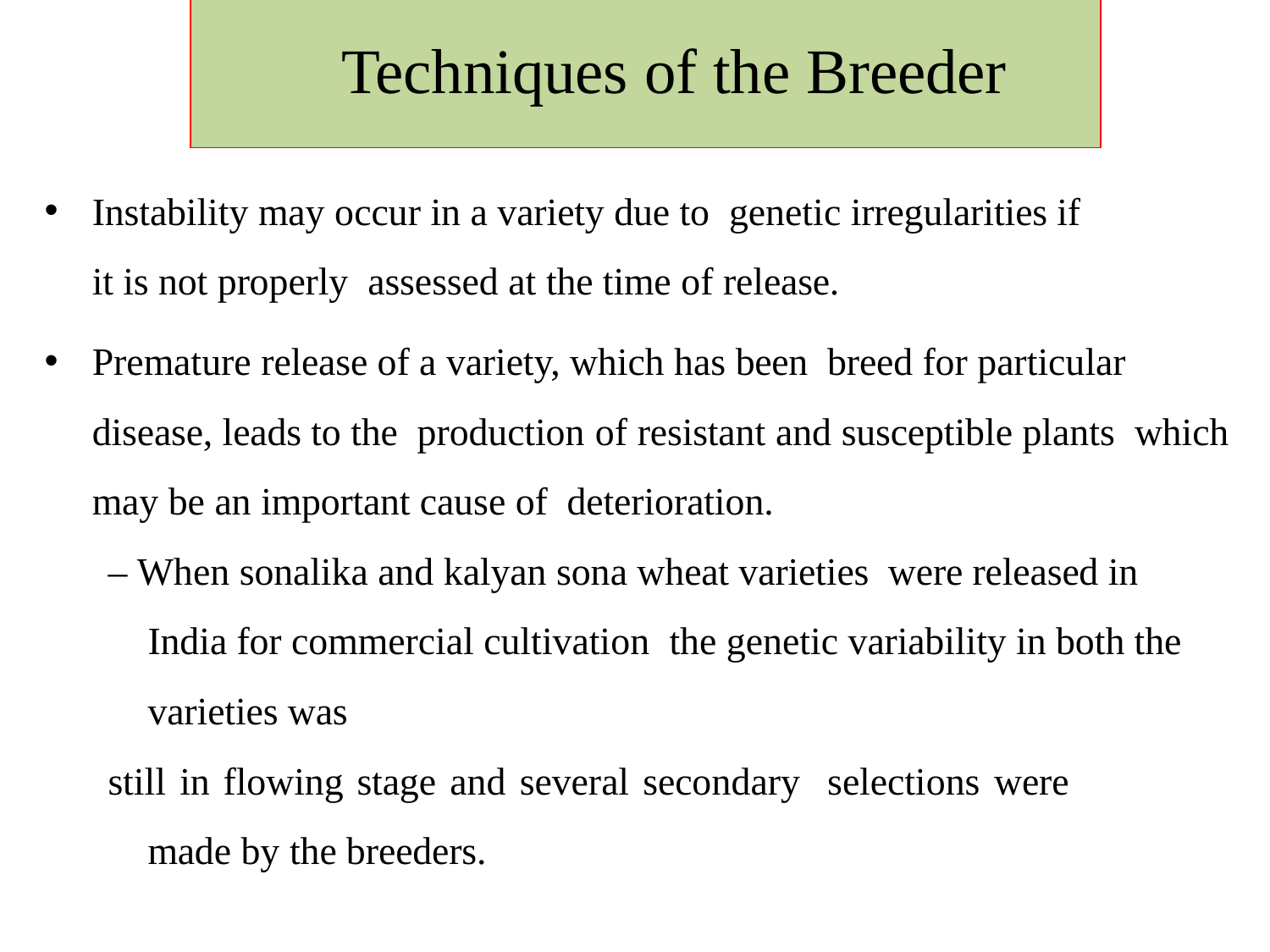

# Techniques of the Breeder
Instability may occur in a variety due to  genetic irregularities if it is not properly  assessed at the time of release.
Premature release of a variety, which has been  breed for particular disease, leads to the  production of resistant and susceptible plants  which may be an important cause of  deterioration.
– When sonalika and kalyan sona wheat varieties  were released in India for commercial cultivation  the genetic variability in both the varieties was
still in flowing stage and several secondary  selections were made by the breeders.